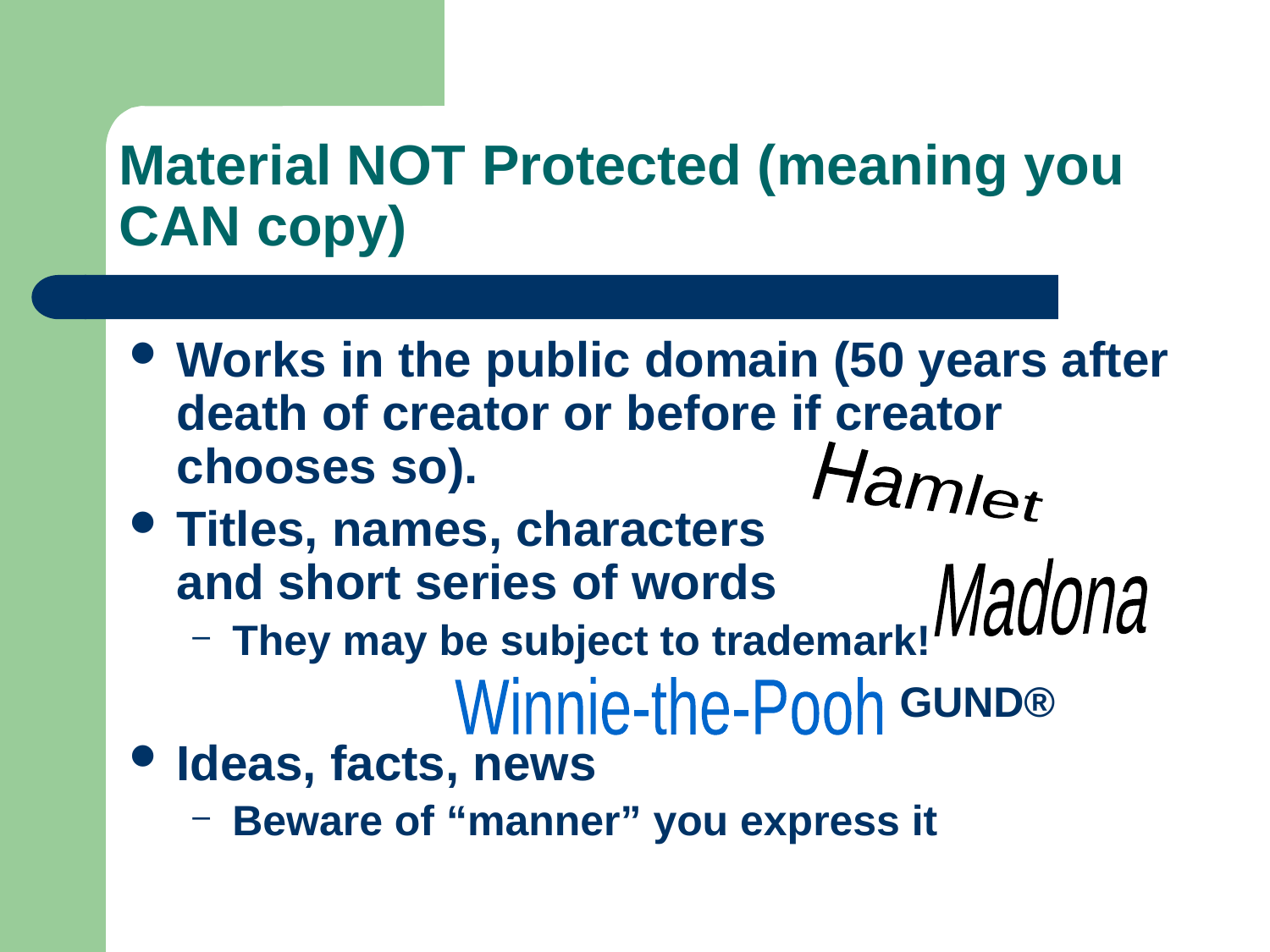

# Material NOT Protected (meaning you CAN copy)
Works in the public domain (50 years after death of creator or before if creator chooses so).
Titles, names, characters                        and short series of words
They may be subject to trademark!
                                                        GUND®
Ideas, facts, news
Beware of “manner” you express it
Hamlet
Madona
Winnie-the-Pooh